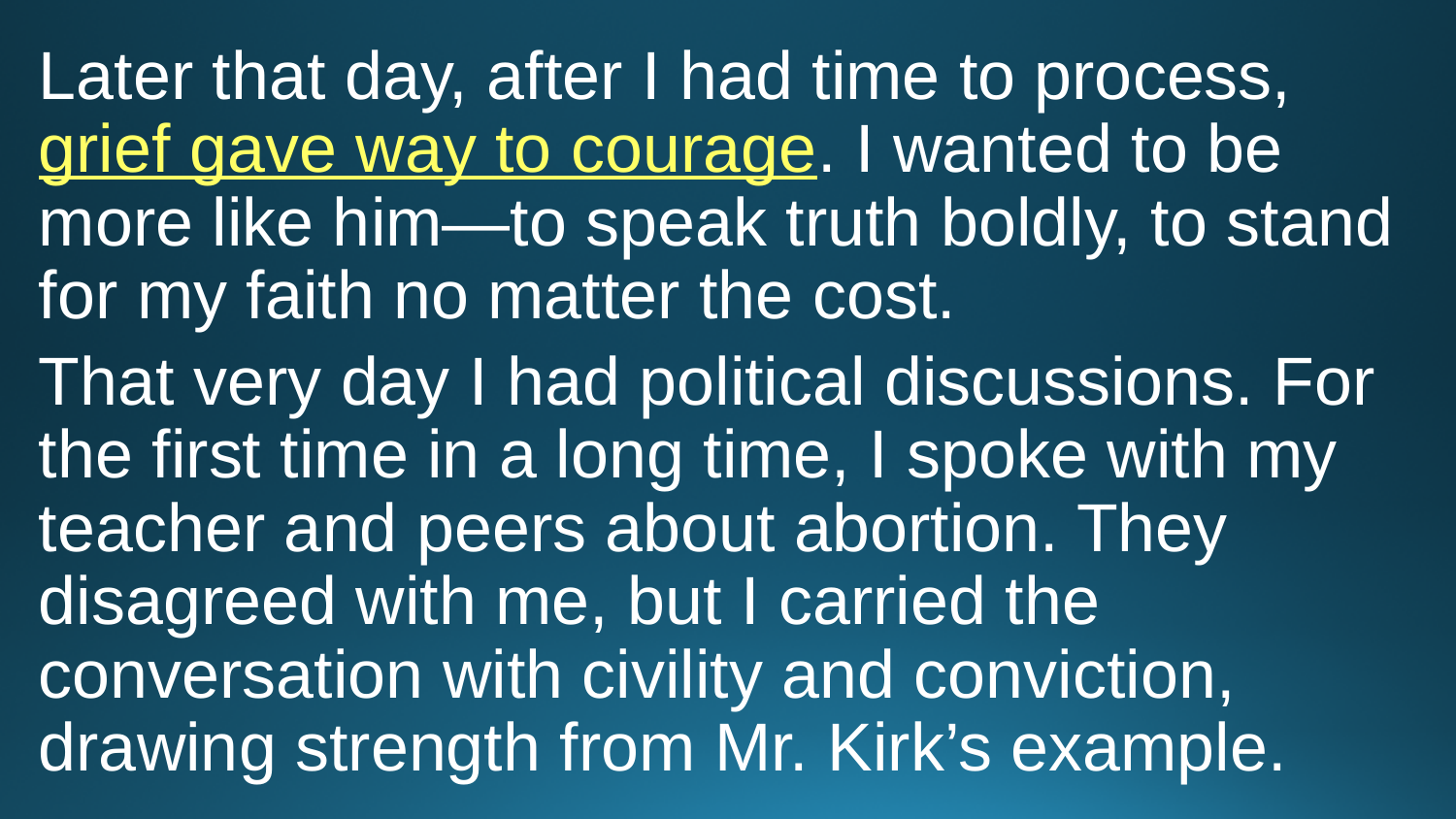

# Later that day, after I had time to process, grief gave way to courage. I wanted to be more like him—to speak truth boldly, to stand for my faith no matter the cost.
That very day I had political discussions. For the first time in a long time, I spoke with my teacher and peers about abortion. They disagreed with me, but I carried the conversation with civility and conviction, drawing strength from Mr. Kirk’s example.